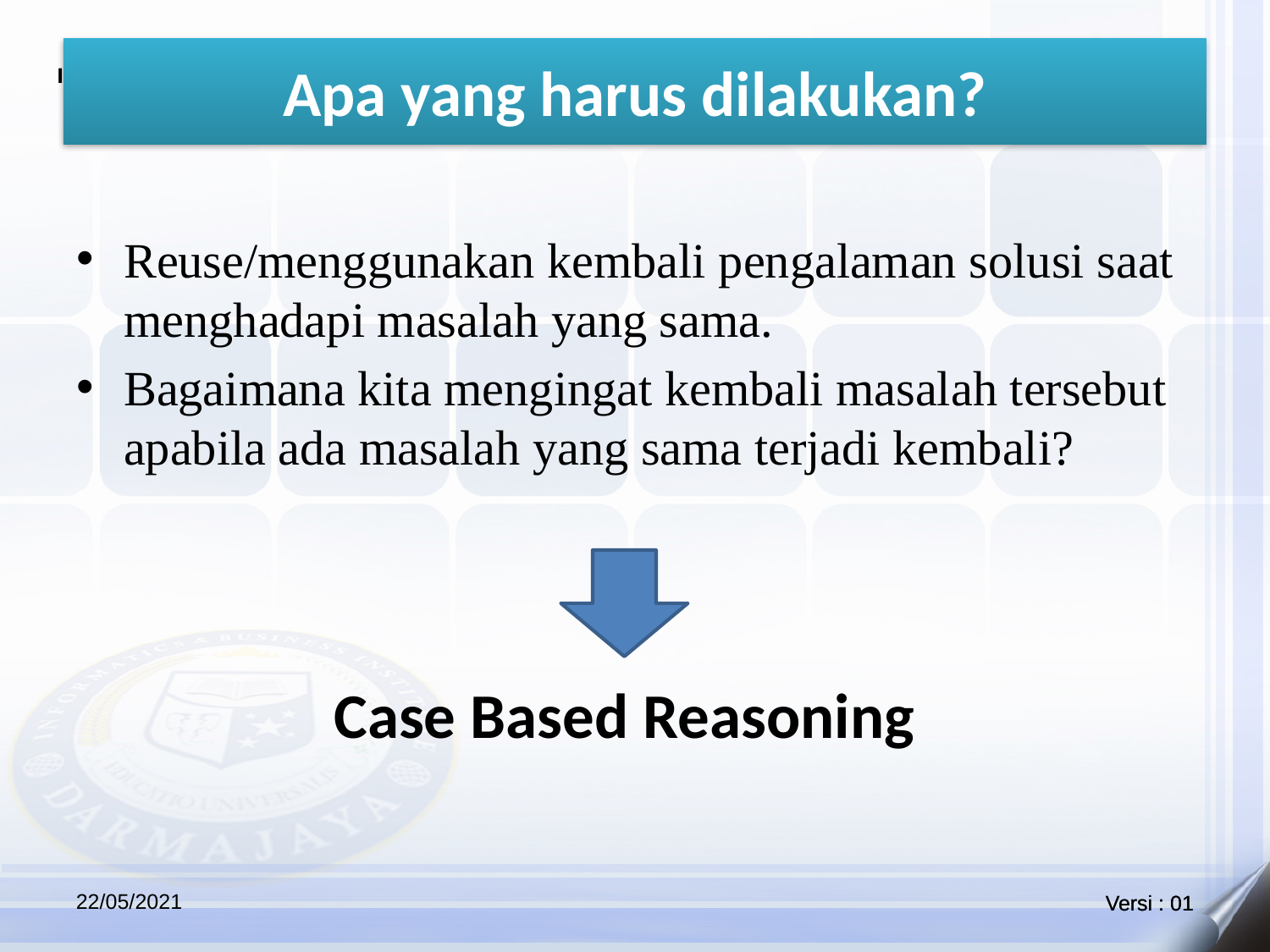

#
Apa yang harus dilakukan?
Reuse/menggunakan kembali pengalaman solusi saat menghadapi masalah yang sama.
Bagaimana kita mengingat kembali masalah tersebut apabila ada masalah yang sama terjadi kembali?

Case Based Reasoning
22/05/2021